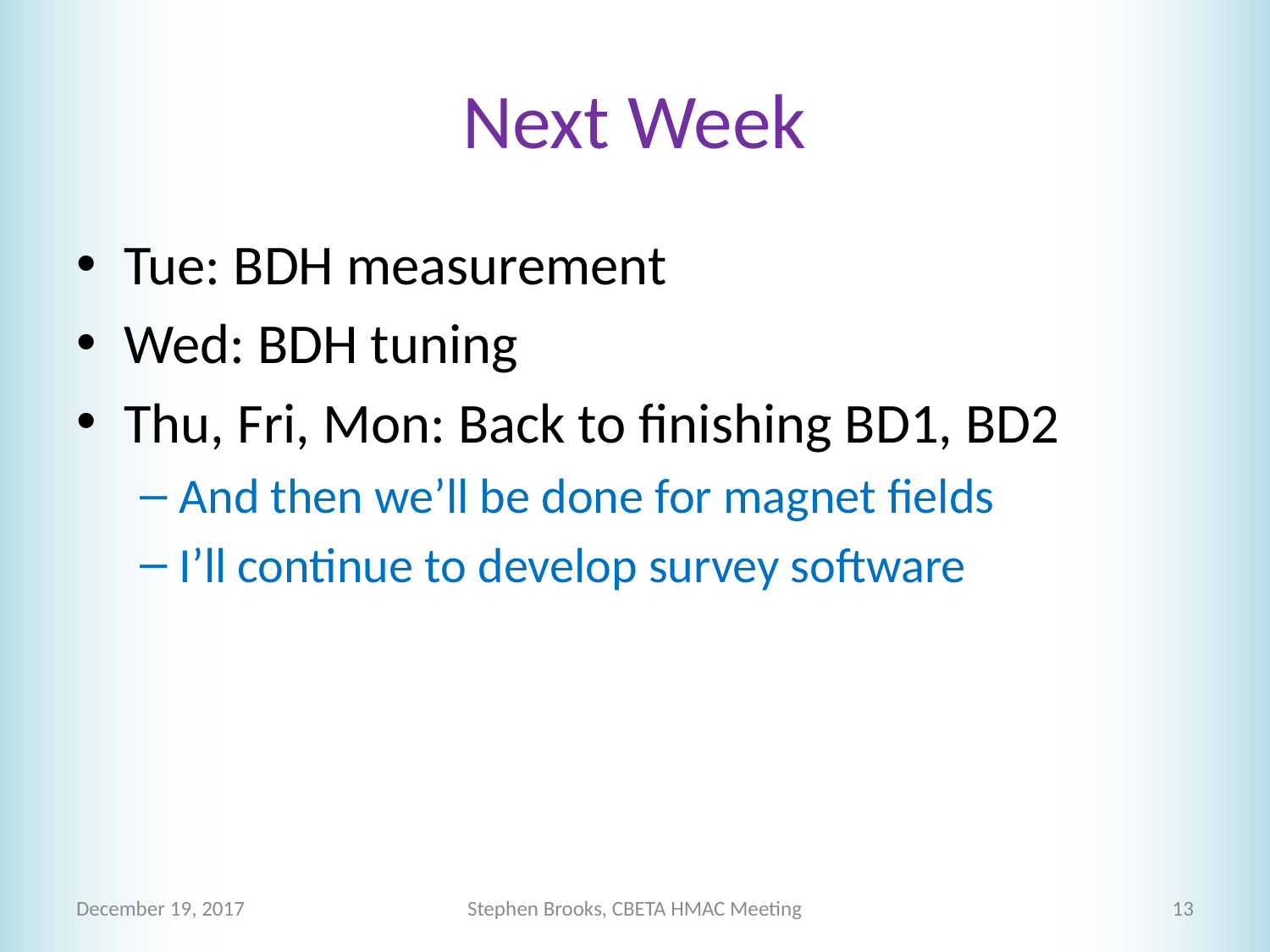

# Next Week
Tue: BDH measurement
Wed: BDH tuning
Thu, Fri, Mon: Back to finishing BD1, BD2
And then we’ll be done for magnet fields
I’ll continue to develop survey software
December 19, 2017
Stephen Brooks, CBETA HMAC Meeting
13